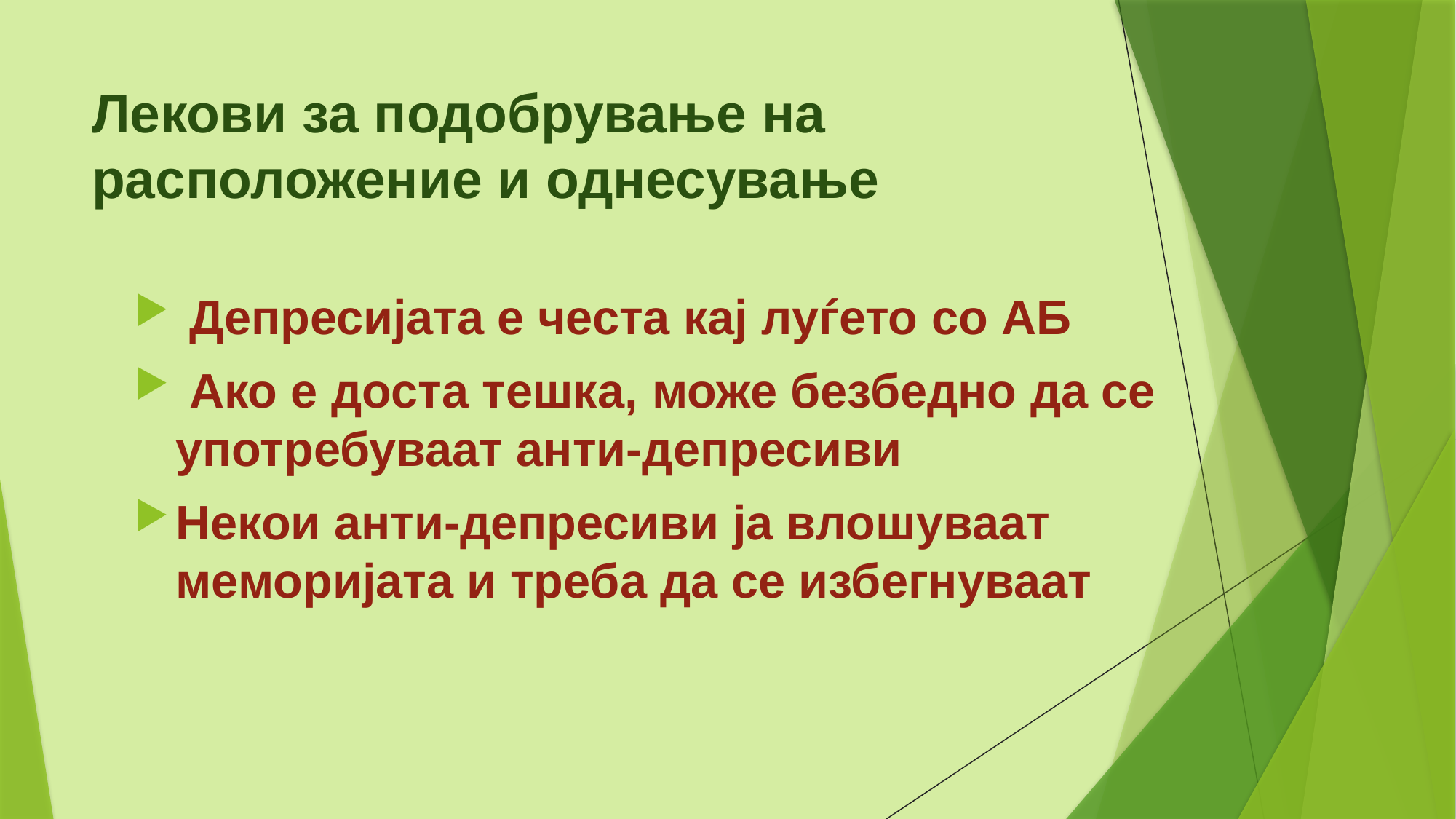

# Лекови за подобрување на расположение и однесување
 Депресијата е честа кај луѓето со АБ
 Ако е доста тешка, може безбедно да се употребуваат анти-депресиви
Некои анти-депресиви ја влошуваат меморијата и треба да се избегнуваат